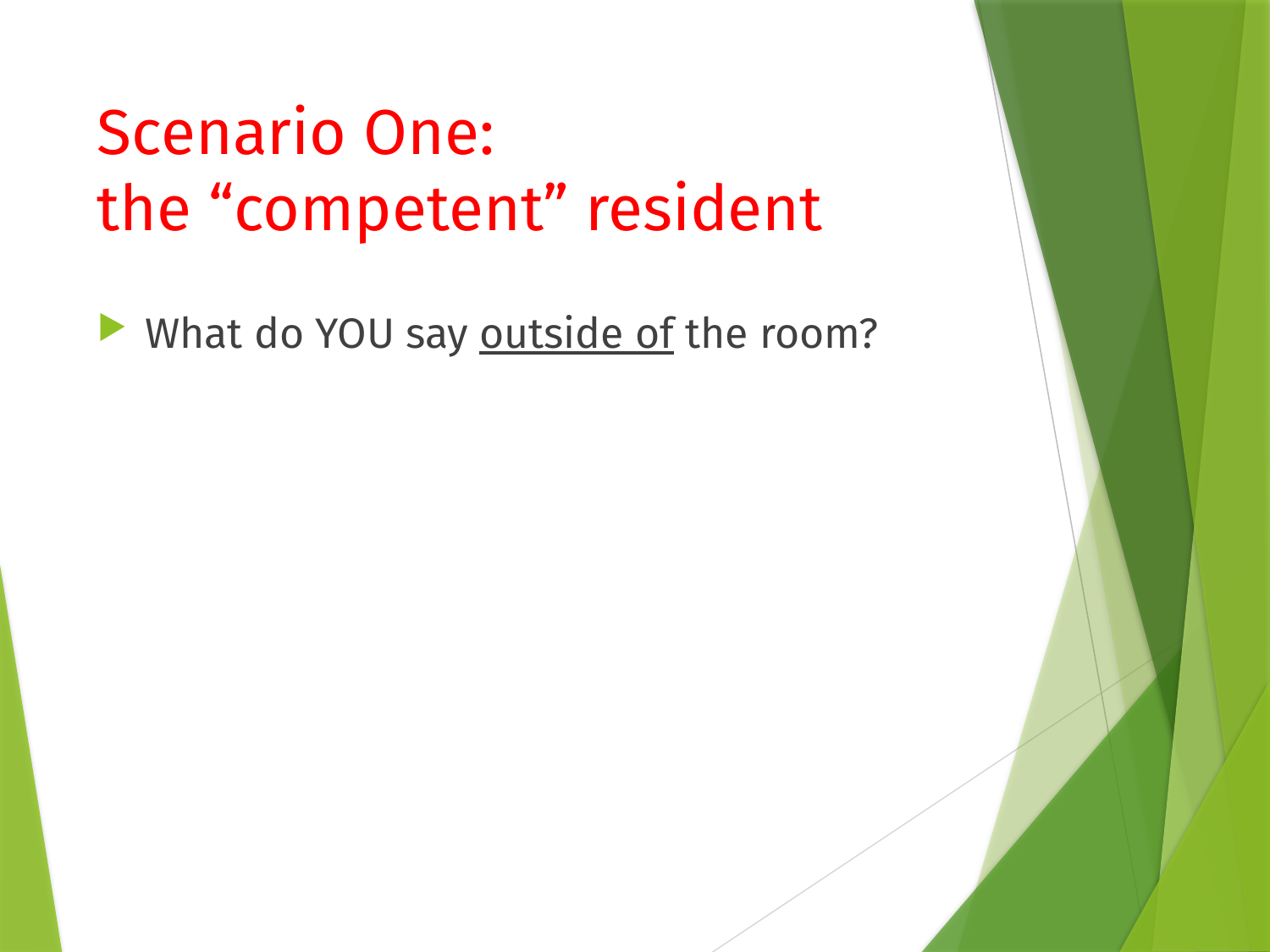

# Scenario One: the “competent” resident
What do YOU say outside of the room?